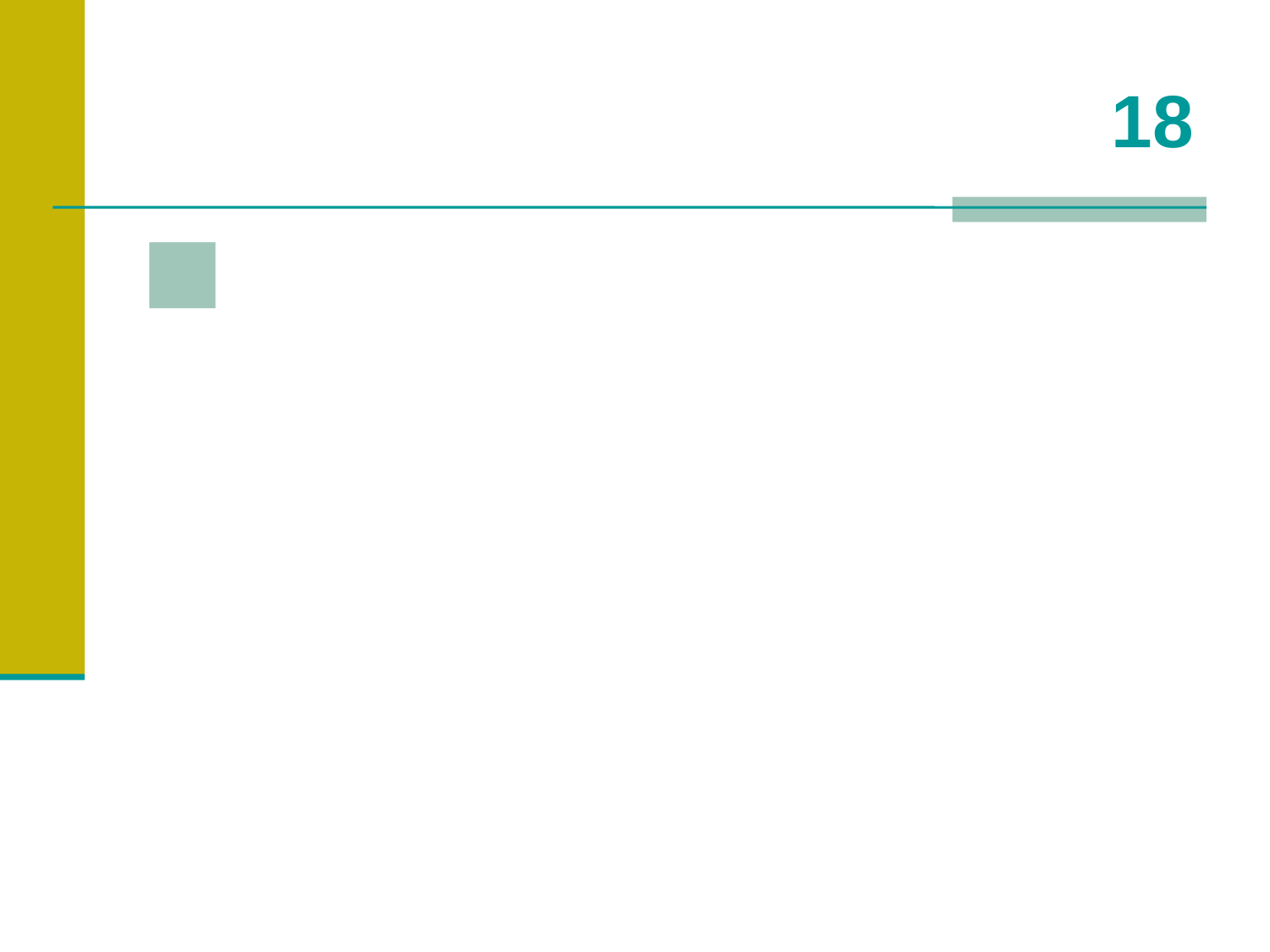

# 18
 Qual é a média de ovos que uma galinha bota por ano?